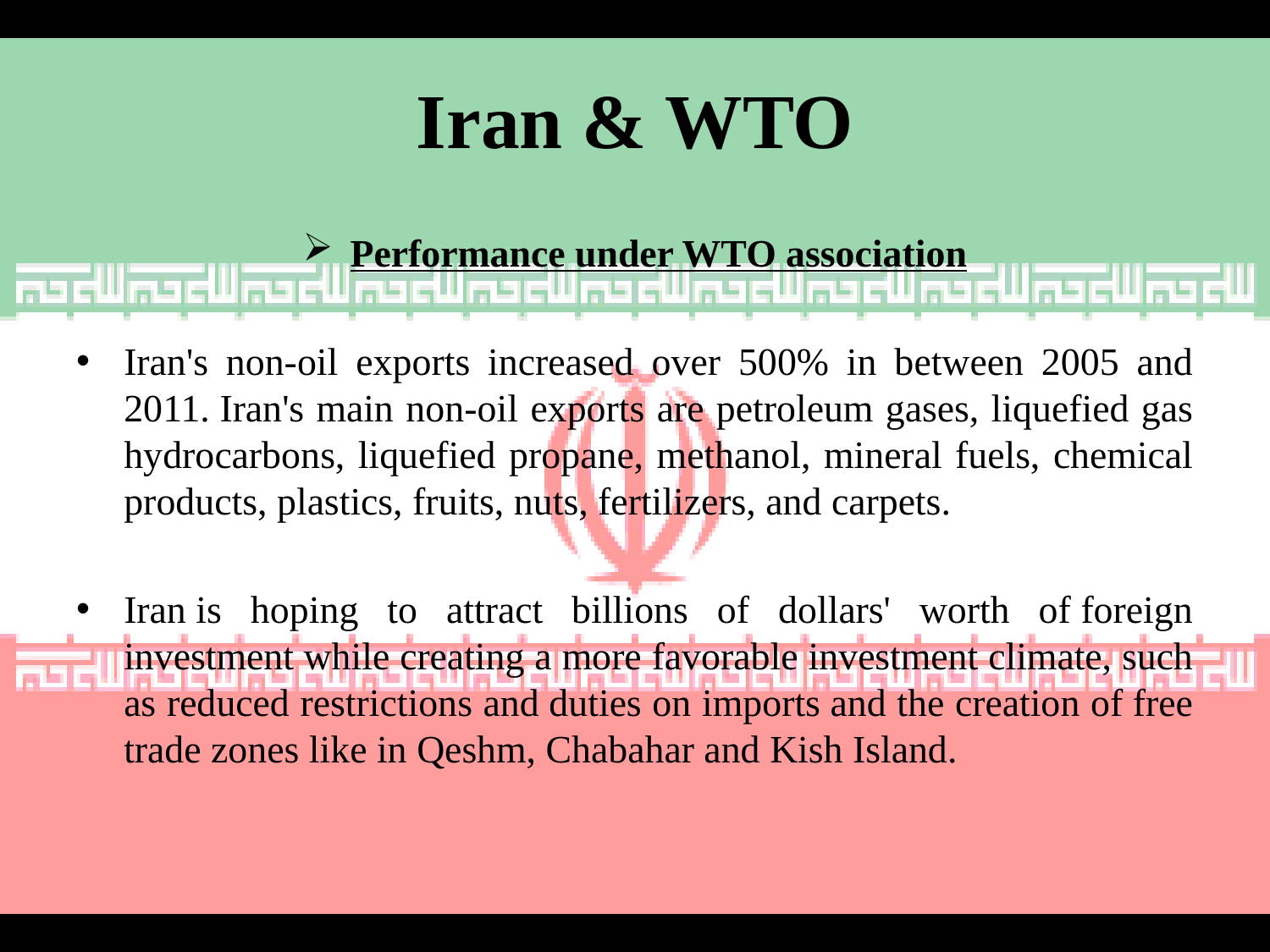

# Iran & WTO
Performance under WTO association

Iran's non-oil exports increased over 500% in between 2005 and 2011. Iran's main non-oil exports are petroleum gases, liquefied gas hydrocarbons, liquefied propane, methanol, mineral fuels, chemical products, plastics, fruits, nuts, fertilizers, and carpets.

Iran is hoping to attract billions of dollars' worth of foreign investment while creating a more favorable investment climate, such as reduced restrictions and duties on imports and the creation of free trade zones like in Qeshm, Chabahar and Kish Island.